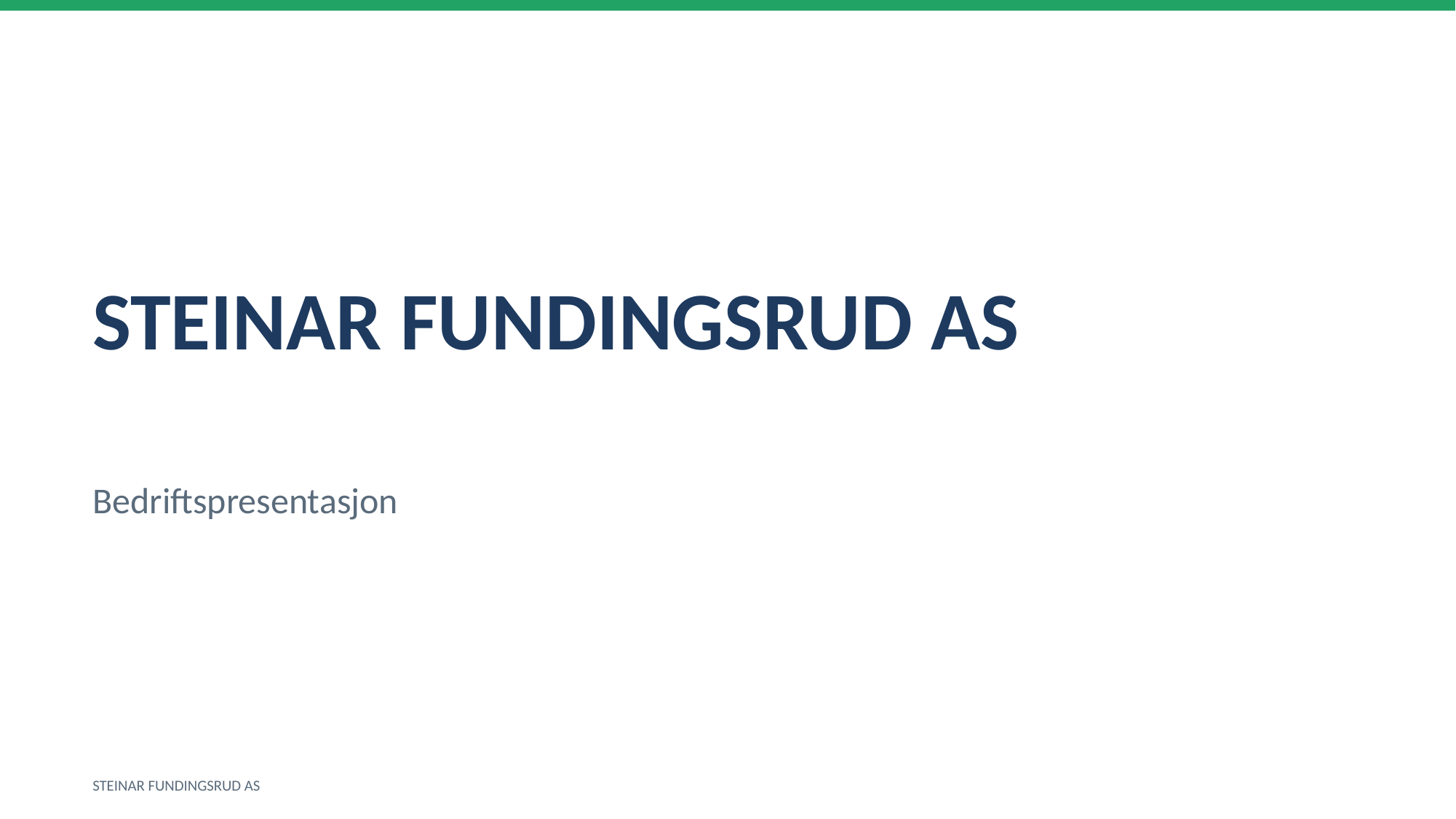

STEINAR FUNDINGSRUD AS
Bedriftspresentasjon
STEINAR FUNDINGSRUD AS